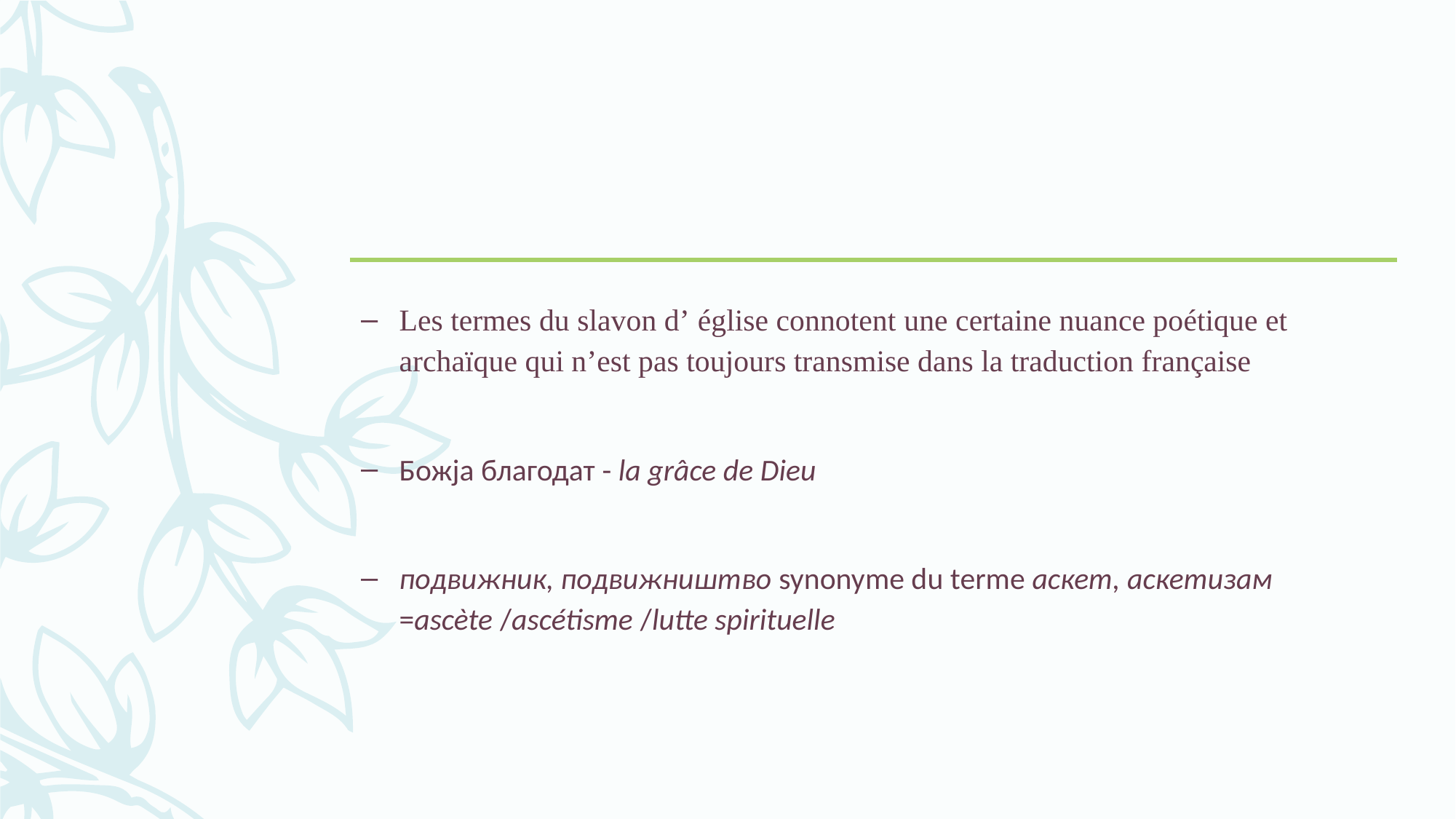

#
Les termes du slavon d’ église connotent une certaine nuance poétique et archaïque qui n’est pas toujours transmise dans la traduction française

Божја благодат - la grâce de Dieu

подвижник, подвижништво synonyme du terme аскет, аскетизам =ascète /ascétisme /lutte spirituelle